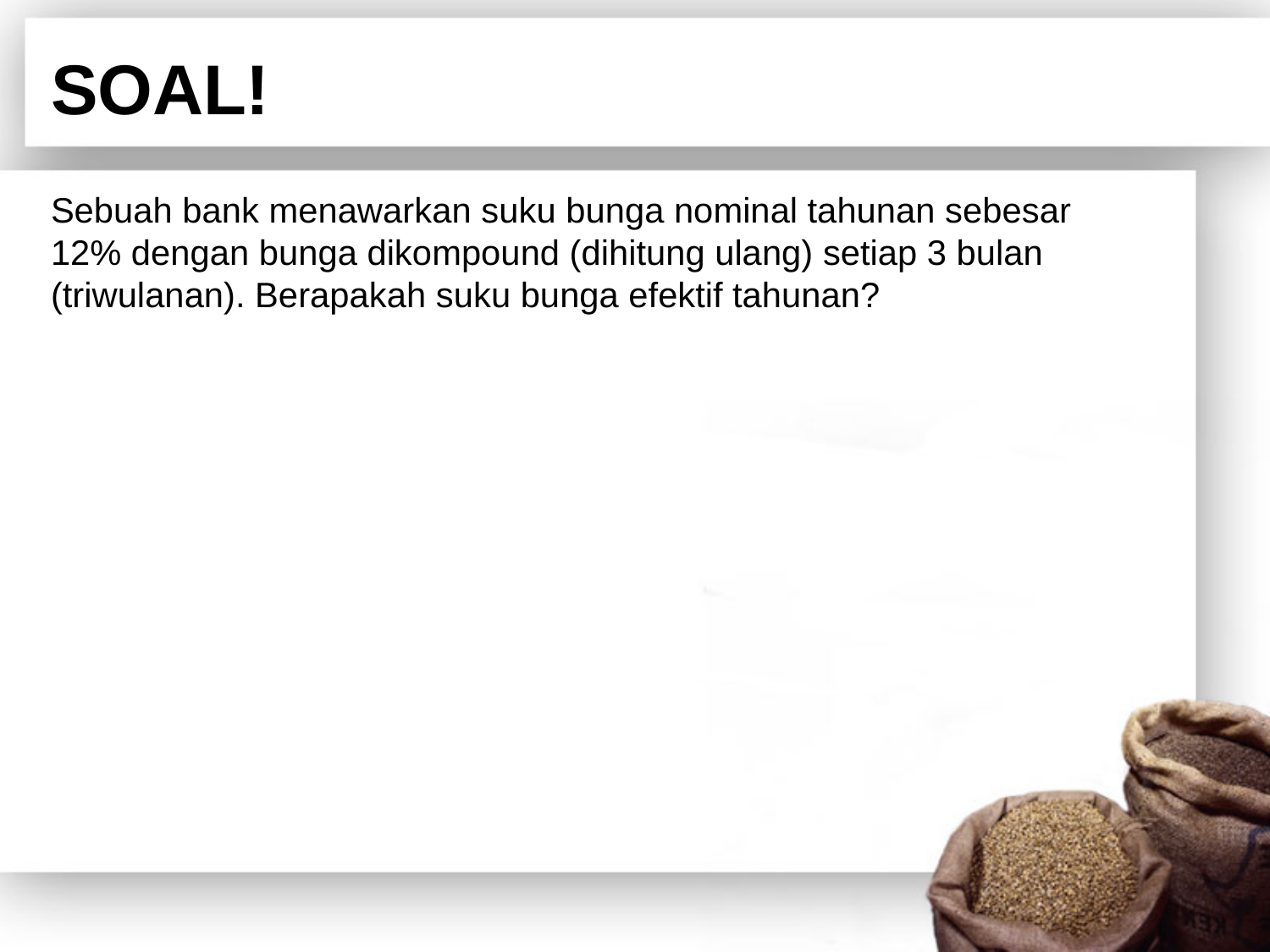

# SOAL!
Sebuah bank menawarkan suku bunga nominal tahunan sebesar 12% dengan bunga dikompound (dihitung ulang) setiap 3 bulan (triwulanan). Berapakah suku bunga efektif tahunan?